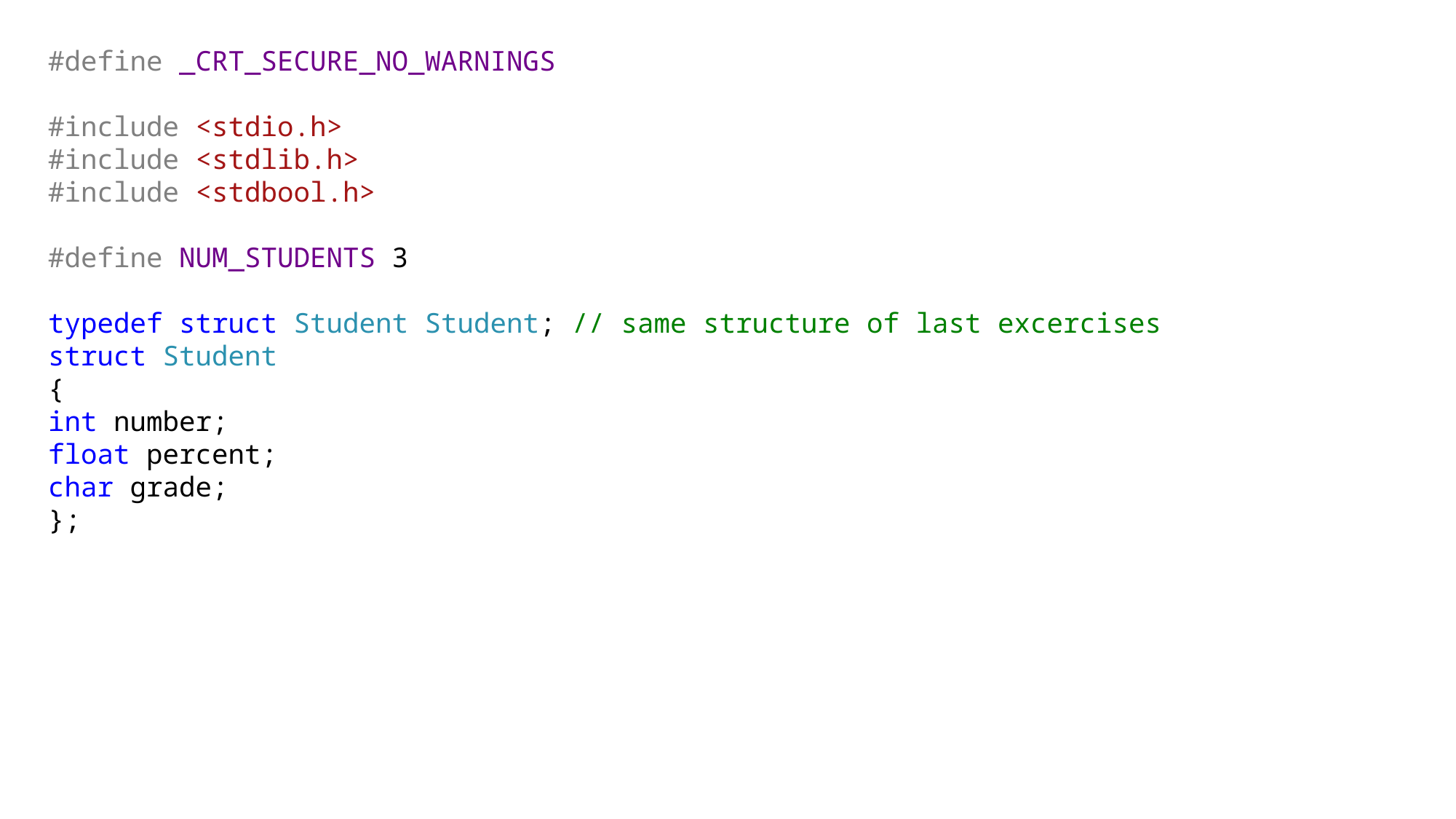

#define _CRT_SECURE_NO_WARNINGS

#include <stdio.h>
#include <stdlib.h>
#include <stdbool.h>

#define NUM_STUDENTS 3

typedef struct Student Student; // same structure of last excercises
struct Student
{
int number;
float percent;
char grade;
};